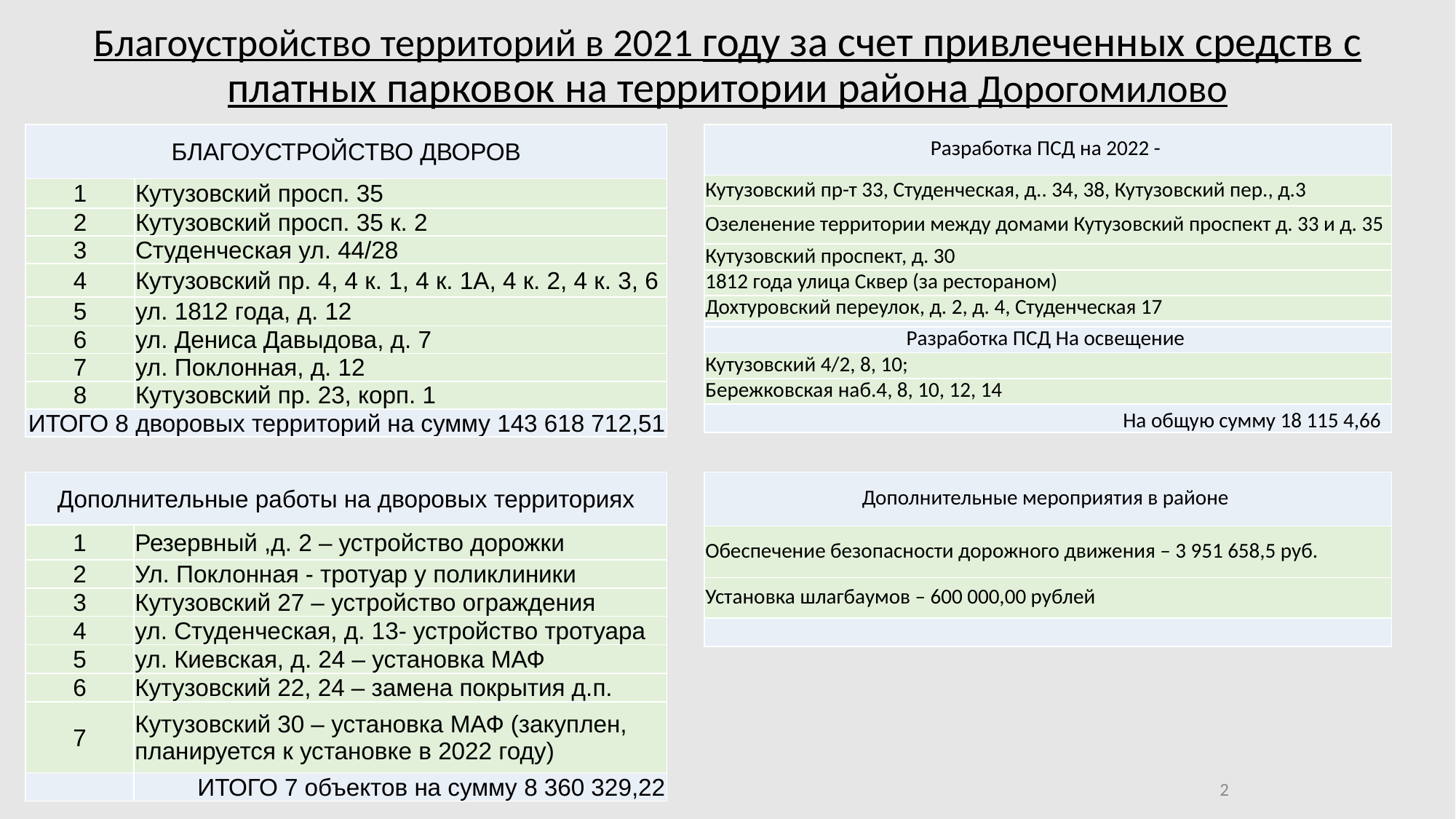

# Благоустройство территорий в 2021 году за счет привлеченных средств с платных парковок на территории района Дорогомилово
| БЛАГОУСТРОЙСТВО ДВОРОВ |  |
| --- | --- |
| 1 | Кутузовский просп. 35 |
| 2 | Кутузовский просп. 35 к. 2 |
| 3 | Студенческая ул. 44/28 |
| 4 | Кутузовский пр. 4, 4 к. 1, 4 к. 1А, 4 к. 2, 4 к. 3, 6 |
| 5 | ул. 1812 года, д. 12 |
| 6 | ул. Дениса Давыдова, д. 7 |
| 7 | ул. Поклонная, д. 12 |
| 8 | Кутузовский пр. 23, корп. 1 |
| ИТОГО 8 дворовых территорий на сумму 143 618 712,51 | ИТОГО 8 дворовых территорий на сумму 143 618 712,51 |
| Разработка ПСД на 2022 - |
| --- |
| Кутузовский пр-т 33, Студенческая, д.. 34, 38, Кутузовский пер., д.3 |
| Озеленение территории между домами Кутузовский проспект д. 33 и д. 35 |
| Кутузовский проспект, д. 30 |
| 1812 года улица Сквер (за рестораном) |
| Дохтуровский переулок, д. 2, д. 4, Студенческая 17 |
|  |
| Разработка ПСД На освещение |
| --- |
| Кутузовский 4/2, 8, 10; |
| Бережковская наб.4, 8, 10, 12, 14 |
| На общую сумму 18 115 4,66 |
| Дополнительные работы на дворовых территориях |  |
| --- | --- |
| 1 | Резервный ,д. 2 – устройство дорожки |
| 2 | Ул. Поклонная - тротуар у поликлиники |
| 3 | Кутузовский 27 – устройство ограждения |
| 4 | ул. Студенческая, д. 13- устройство тротуара |
| 5 | ул. Киевская, д. 24 – установка МАФ |
| 6 | Кутузовский 22, 24 – замена покрытия д.п. |
| 7 | Кутузовский 30 – установка МАФ (закуплен, планируется к установке в 2022 году) |
|  | ИТОГО 7 объектов на сумму 8 360 329,22 |
| Дополнительные мероприятия в районе |
| --- |
| Обеспечение безопасности дорожного движения – 3 951 658,5 руб. |
| Установка шлагбаумов – 600 000,00 рублей |
|  |
2